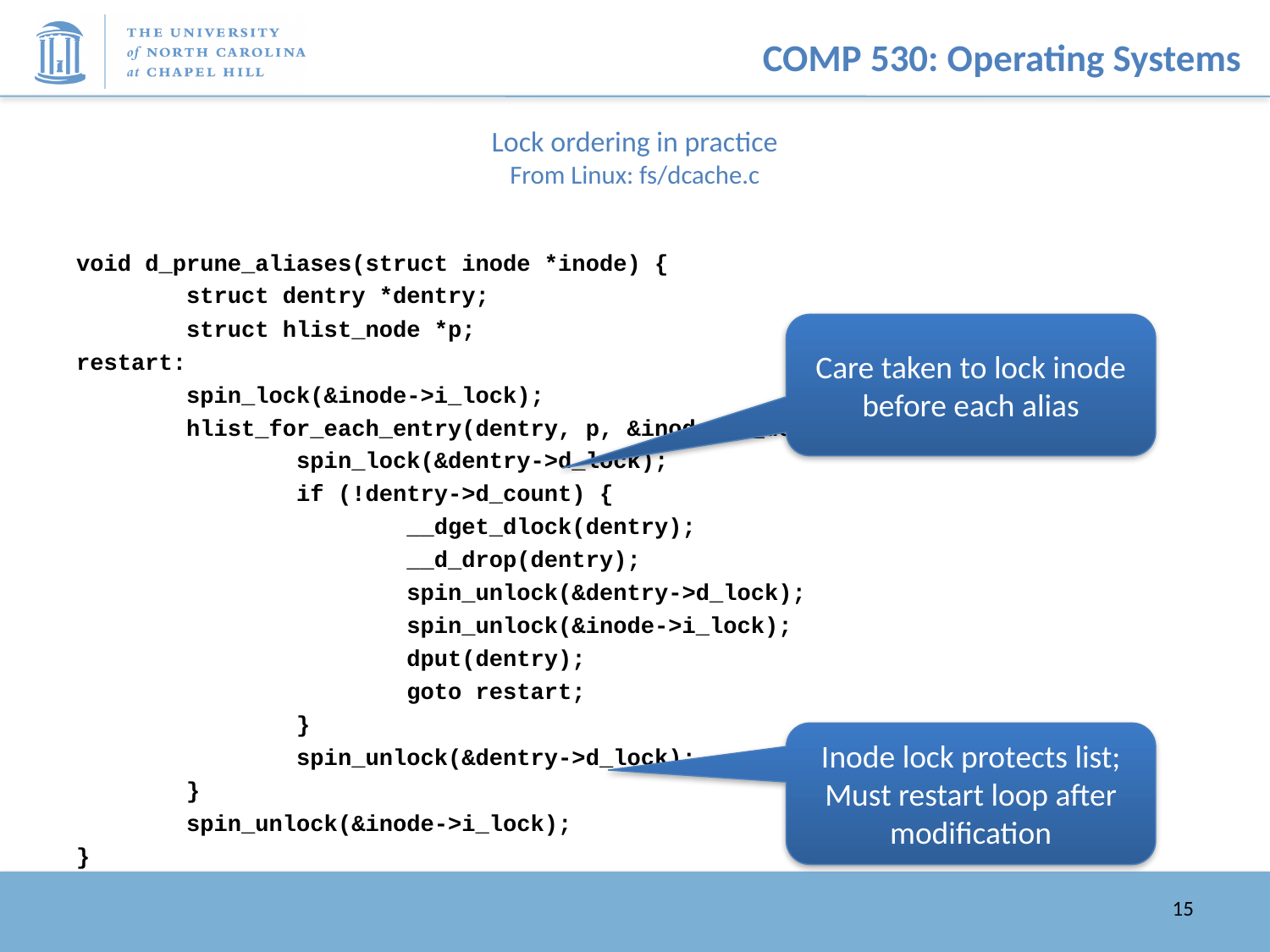

# Lock ordering in practice From Linux: fs/dcache.c
void d_prune_aliases(struct inode *inode) {
        struct dentry *dentry;
        struct hlist_node *p;
restart:
        spin_lock(&inode->i_lock);
        hlist_for_each_entry(dentry, p, &inode->i_dentry, d_alias) {
                spin_lock(&dentry->d_lock);
                if (!dentry->d_count) {
                        __dget_dlock(dentry);
                        __d_drop(dentry);
                        spin_unlock(&dentry->d_lock);
                        spin_unlock(&inode->i_lock);
                        dput(dentry);
                        goto restart;
                }
                spin_unlock(&dentry->d_lock);
        }
        spin_unlock(&inode->i_lock);
}
Care taken to lock inode before each alias
Inode lock protects list;
Must restart loop after modification
15